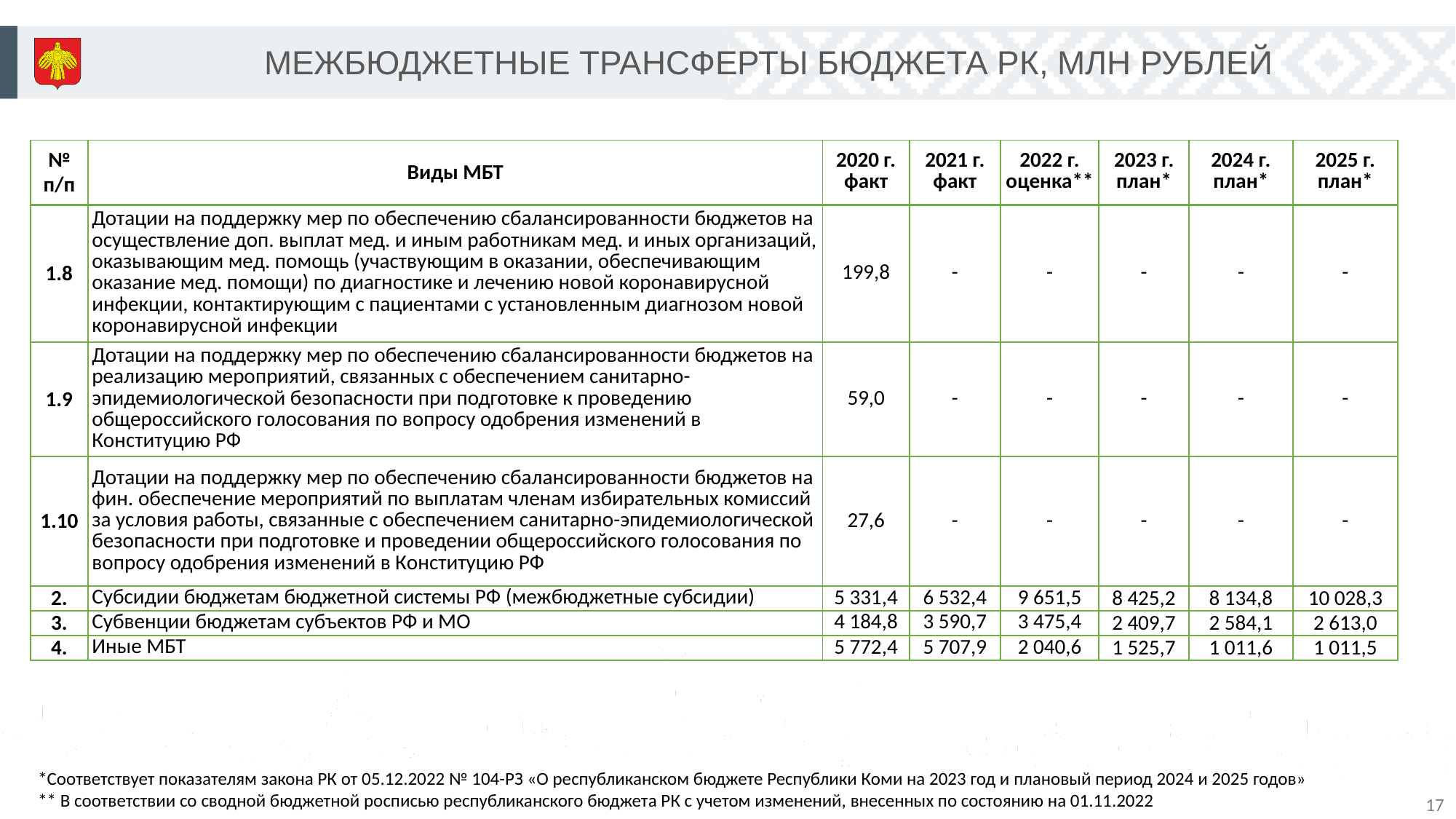

МЕЖБЮДЖЕТНЫЕ ТРАНСФЕРТЫ БЮДЖЕТА РК, МЛН РУБЛЕЙ
| № п/п | Виды МБТ | 2020 г. факт | 2021 г. факт | 2022 г. оценка\*\* | 2023 г. план\* | 2024 г. план\* | 2025 г. план\* |
| --- | --- | --- | --- | --- | --- | --- | --- |
| 1.8 | Дотации на поддержку мер по обеспечению сбалансированности бюджетов на осуществление доп. выплат мед. и иным работникам мед. и иных организаций, оказывающим мед. помощь (участвующим в оказании, обеспечивающим оказание мед. помощи) по диагностике и лечению новой коронавирусной инфекции, контактирующим с пациентами с установленным диагнозом новой коронавирусной инфекции | 199,8 | - | - | - | - | - |
| 1.9 | Дотации на поддержку мер по обеспечению сбалансированности бюджетов на реализацию мероприятий, связанных с обеспечением санитарно-эпидемиологической безопасности при подготовке к проведению общероссийского голосования по вопросу одобрения изменений в Конституцию РФ | 59,0 | - | - | - | - | - |
| 1.10 | Дотации на поддержку мер по обеспечению сбалансированности бюджетов на фин. обеспечение мероприятий по выплатам членам избирательных комиссий за условия работы, связанные с обеспечением санитарно-эпидемиологической безопасности при подготовке и проведении общероссийского голосования по вопросу одобрения изменений в Конституцию РФ | 27,6 | - | - | - | - | - |
| 2. | Субсидии бюджетам бюджетной системы РФ (межбюджетные субсидии) | 5 331,4 | 6 532,4 | 9 651,5 | 8 425,2 | 8 134,8 | 10 028,3 |
| 3. | Субвенции бюджетам субъектов РФ и МО | 4 184,8 | 3 590,7 | 3 475,4 | 2 409,7 | 2 584,1 | 2 613,0 |
| 4. | Иные МБТ | 5 772,4 | 5 707,9 | 2 040,6 | 1 525,7 | 1 011,6 | 1 011,5 |
*Соответствует показателям закона РК от 05.12.2022 № 104-РЗ «О республиканском бюджете Республики Коми на 2023 год и плановый период 2024 и 2025 годов»
** В соответствии со сводной бюджетной росписью республиканского бюджета РК с учетом изменений, внесенных по состоянию на 01.11.2022
17